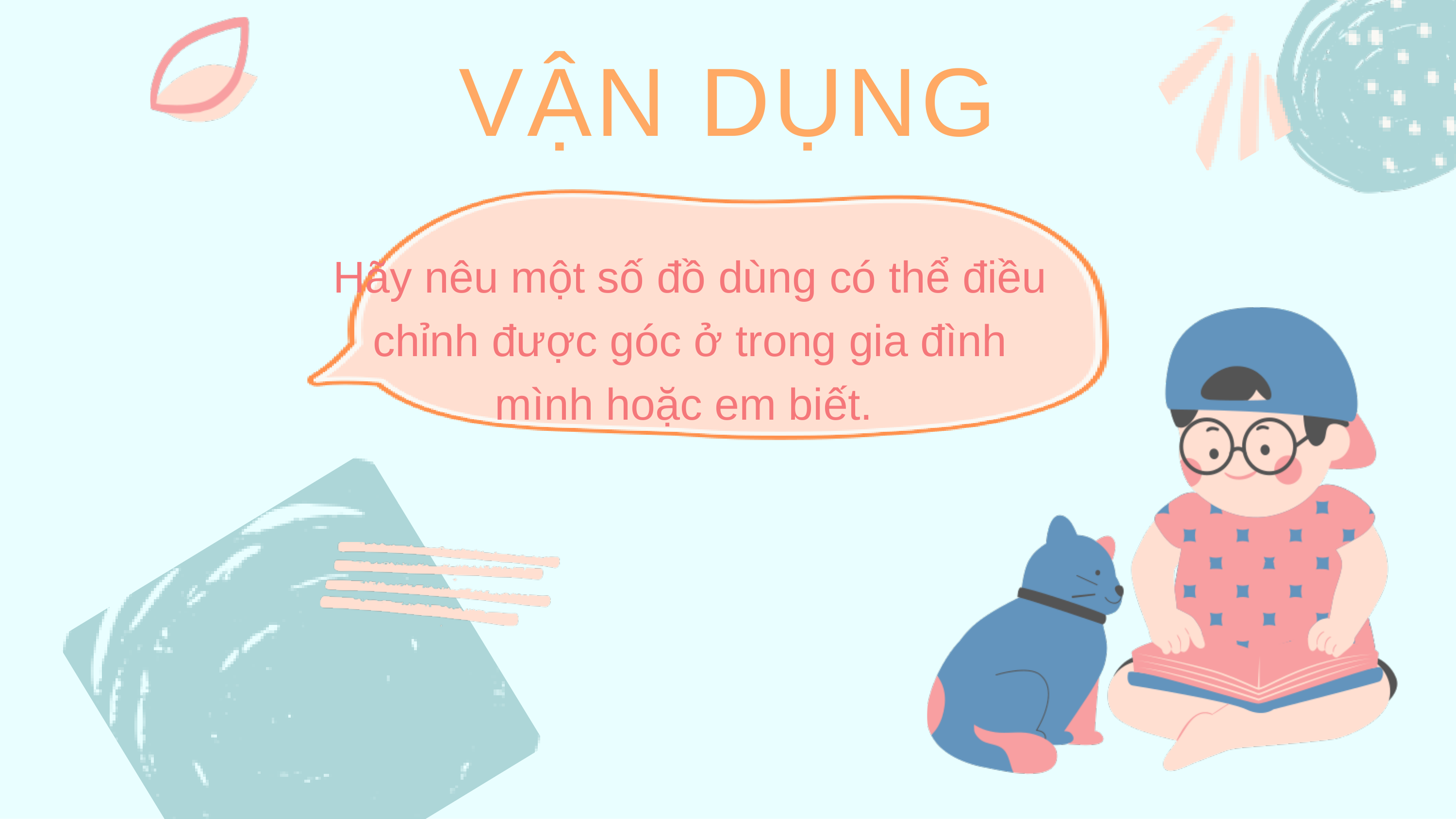

VẬN DỤNG

Hãy nêu một số đồ dùng có thể điều chỉnh được góc ở trong gia đình mình hoặc em biết.